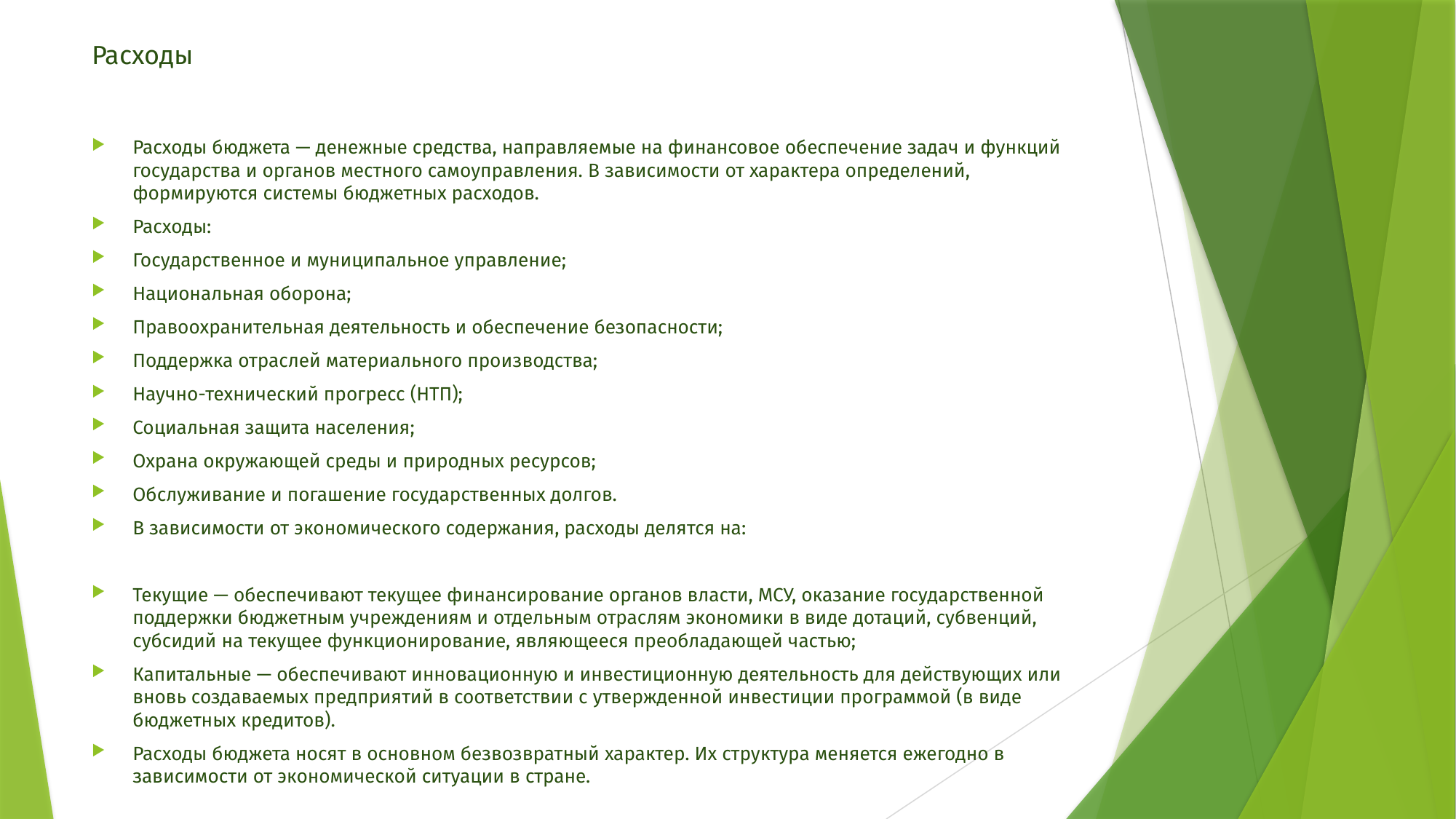

# Расходы

Расходы бюджета — денежные средства, направляемые на финансовое обеспечение задач и функций государства и органов местного самоуправления. В зависимости от характера определений, формируются системы бюджетных расходов.
Расходы:
Государственное и муниципальное управление;
Национальная оборона;
Правоохранительная деятельность и обеспечение безопасности;
Поддержка отраслей материального производства;
Научно-технический прогресс (НТП);
Социальная защита населения;
Охрана окружающей среды и природных ресурсов;
Обслуживание и погашение государственных долгов.
В зависимости от экономического содержания, расходы делятся на:

Текущие — обеспечивают текущее финансирование органов власти, МСУ, оказание государственной поддержки бюджетным учреждениям и отдельным отраслям экономики в виде дотаций, субвенций, субсидий на текущее функционирование, являющееся преобладающей частью;
Капитальные — обеспечивают инновационную и инвестиционную деятельность для действующих или вновь создаваемых предприятий в соответствии с утвержденной инвестиции программой (в виде бюджетных кредитов).
Расходы бюджета носят в основном безвозвратный характер. Их структура меняется ежегодно в зависимости от экономической ситуации в стране.